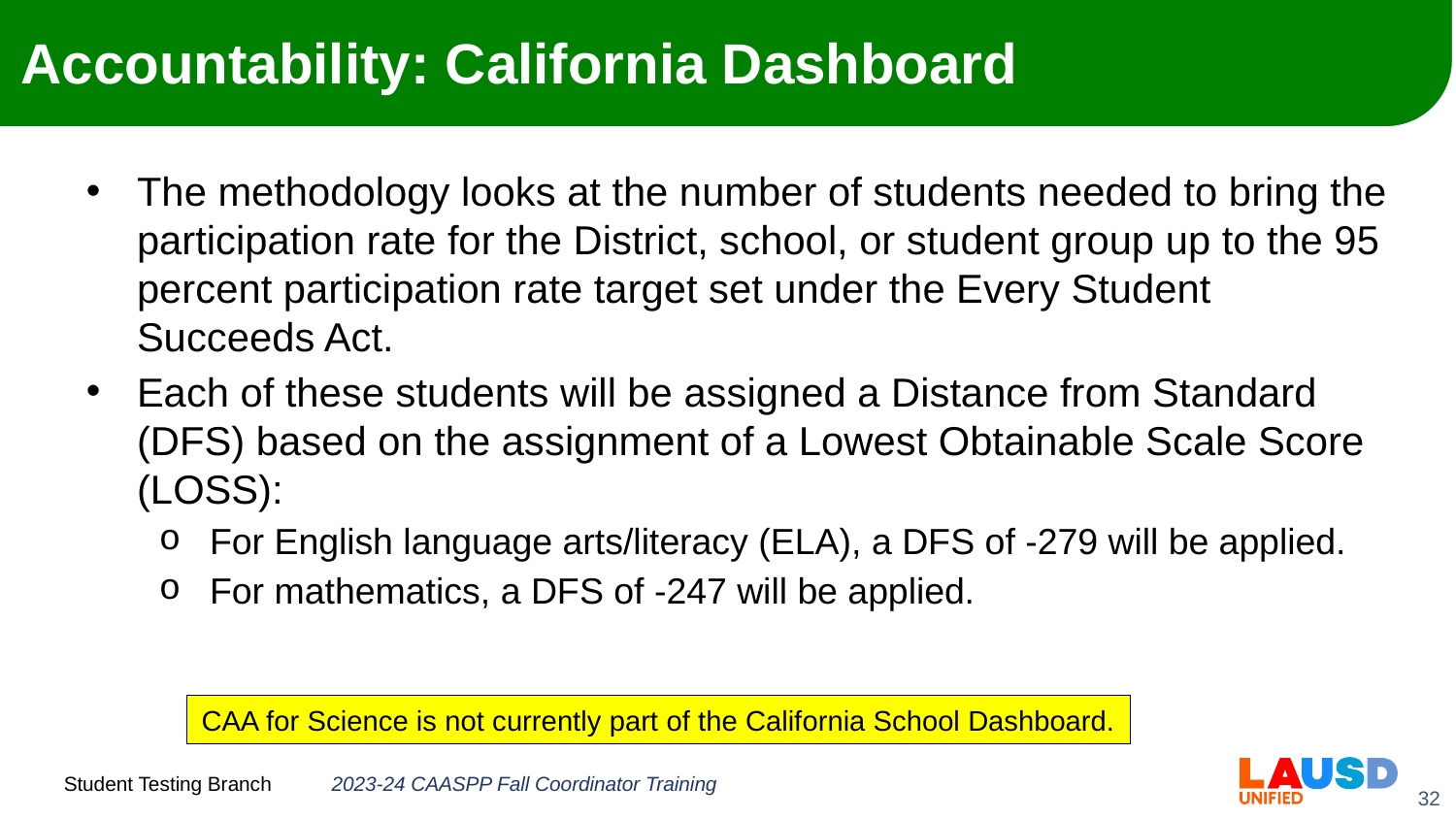

# Accountability: California Dashboard
The methodology looks at the number of students needed to bring the participation rate for the District, school, or student group up to the 95 percent participation rate target set under the Every Student Succeeds Act.
Each of these students will be assigned a Distance from Standard (DFS) based on the assignment of a Lowest Obtainable Scale Score (LOSS):
For English language arts/literacy (ELA), a DFS of -279 will be applied.
For mathematics, a DFS of -247 will be applied.

CAA for Science is not currently part of the California School Dashboard.
2023-24 CAASPP Fall Coordinator Training